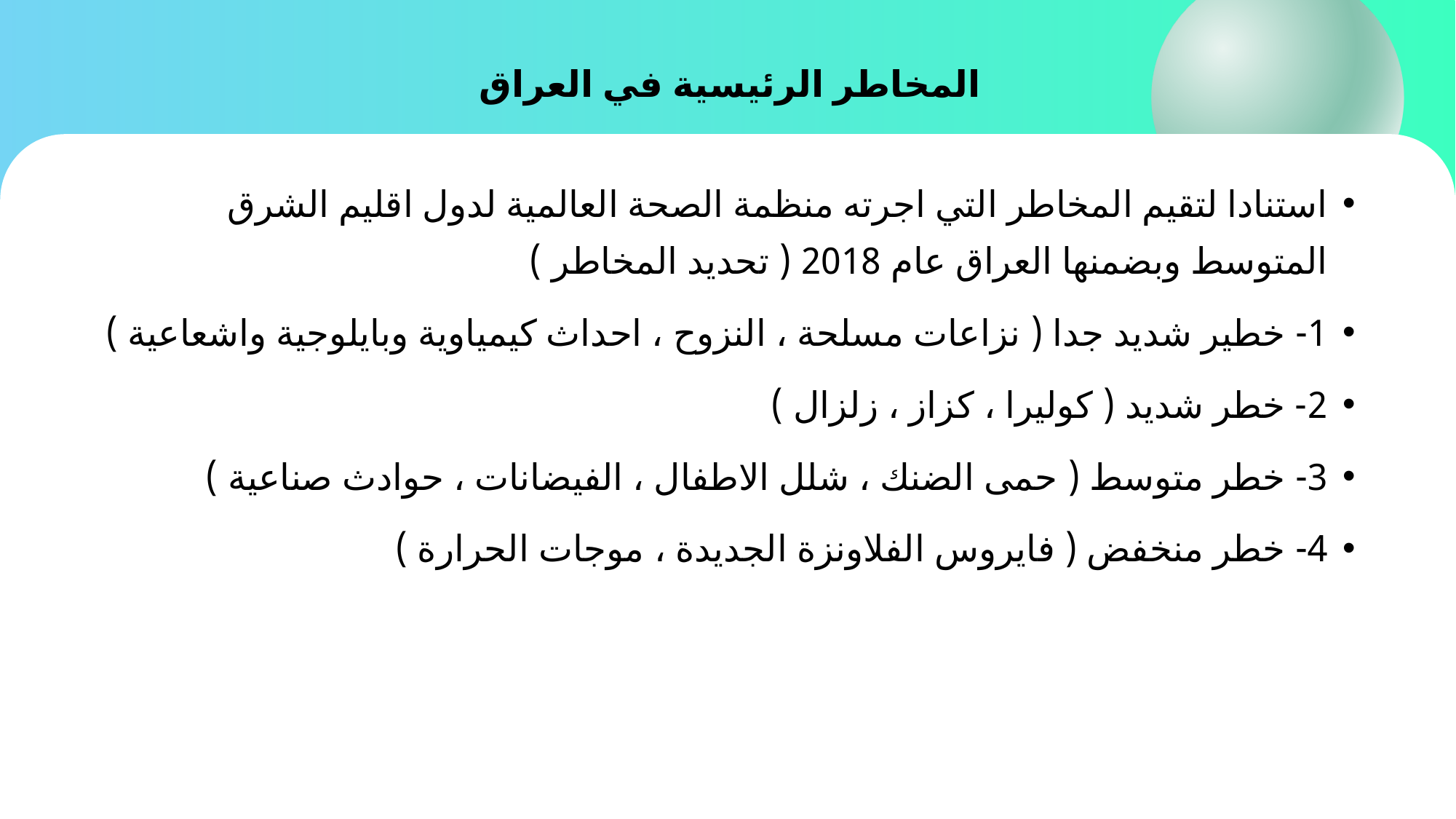

# المخاطر الرئيسية في العراق
استنادا لتقيم المخاطر التي اجرته منظمة الصحة العالمية لدول اقليم الشرق المتوسط وبضمنها العراق عام 2018 ( تحديد المخاطر )
1- خطير شديد جدا ( نزاعات مسلحة ، النزوح ، احداث كيمياوية وبايلوجية واشعاعية )
2- خطر شديد ( كوليرا ، كزاز ، زلزال )
3- خطر متوسط ( حمى الضنك ، شلل الاطفال ، الفيضانات ، حوادث صناعية )
4- خطر منخفض ( فايروس الفلاونزة الجديدة ، موجات الحرارة )